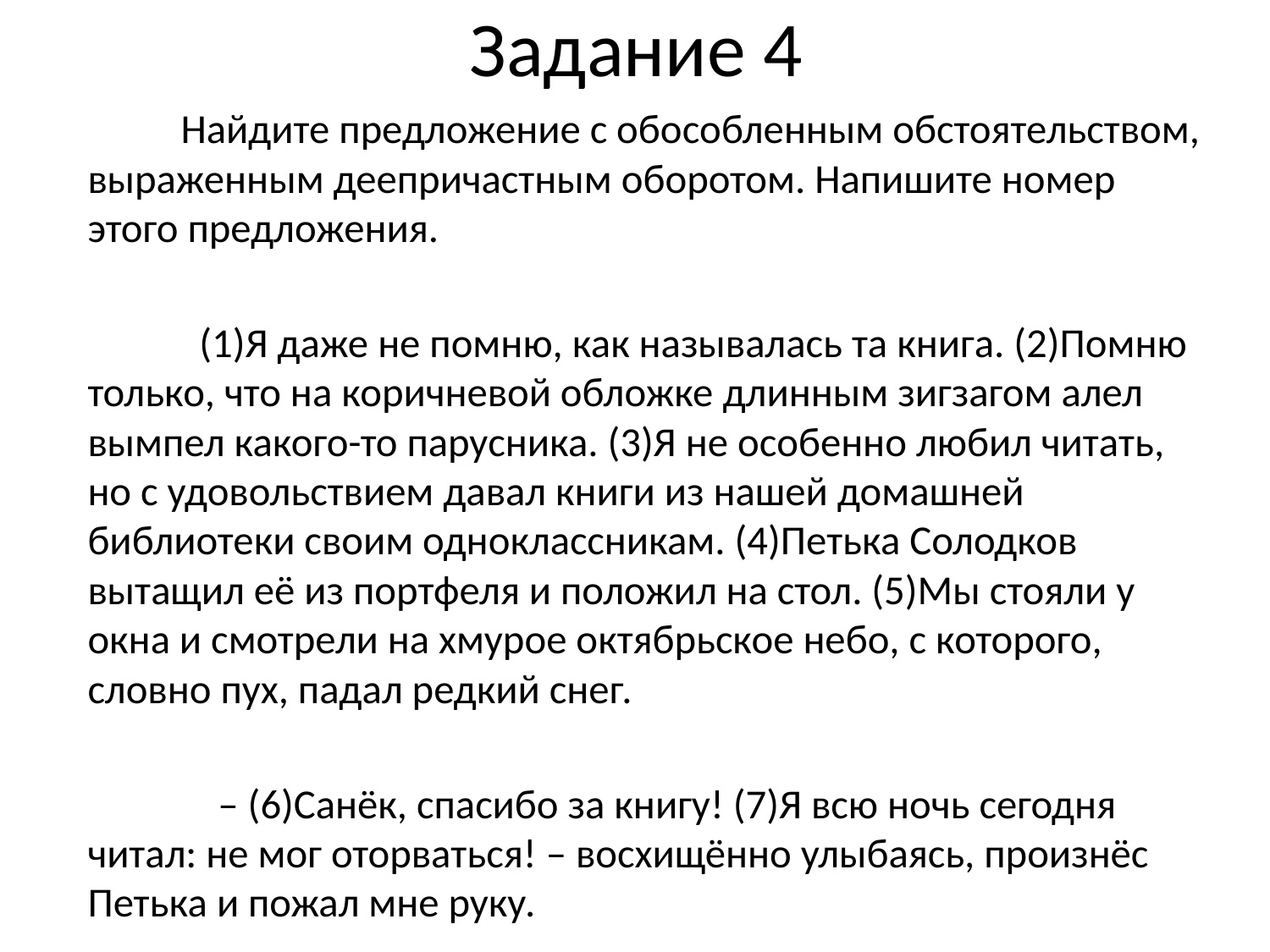

# Задание 4
          Найдите предложение с обособленным обстоятельством, выраженным деепричастным оборотом. Напишите номер этого предложения.

            (1)Я даже не помню, как называлась та книга. (2)Помню только, что на коричневой обложке длинным зигзагом алел вымпел какого-то парусника. (3)Я не особенно любил читать, но с удовольствием давал книги из нашей домашней библиотеки своим одноклассникам. (4)Петька Солодков вытащил её из портфеля и положил на стол. (5)Мы стояли у окна и смотрели на хмурое октябрьское небо, с которого, словно пух, падал редкий снег.

              – (6)Санёк, спасибо за книгу! (7)Я всю ночь сегодня читал: не мог оторваться! – восхищённо улыбаясь, произнёс Петька и пожал мне руку.